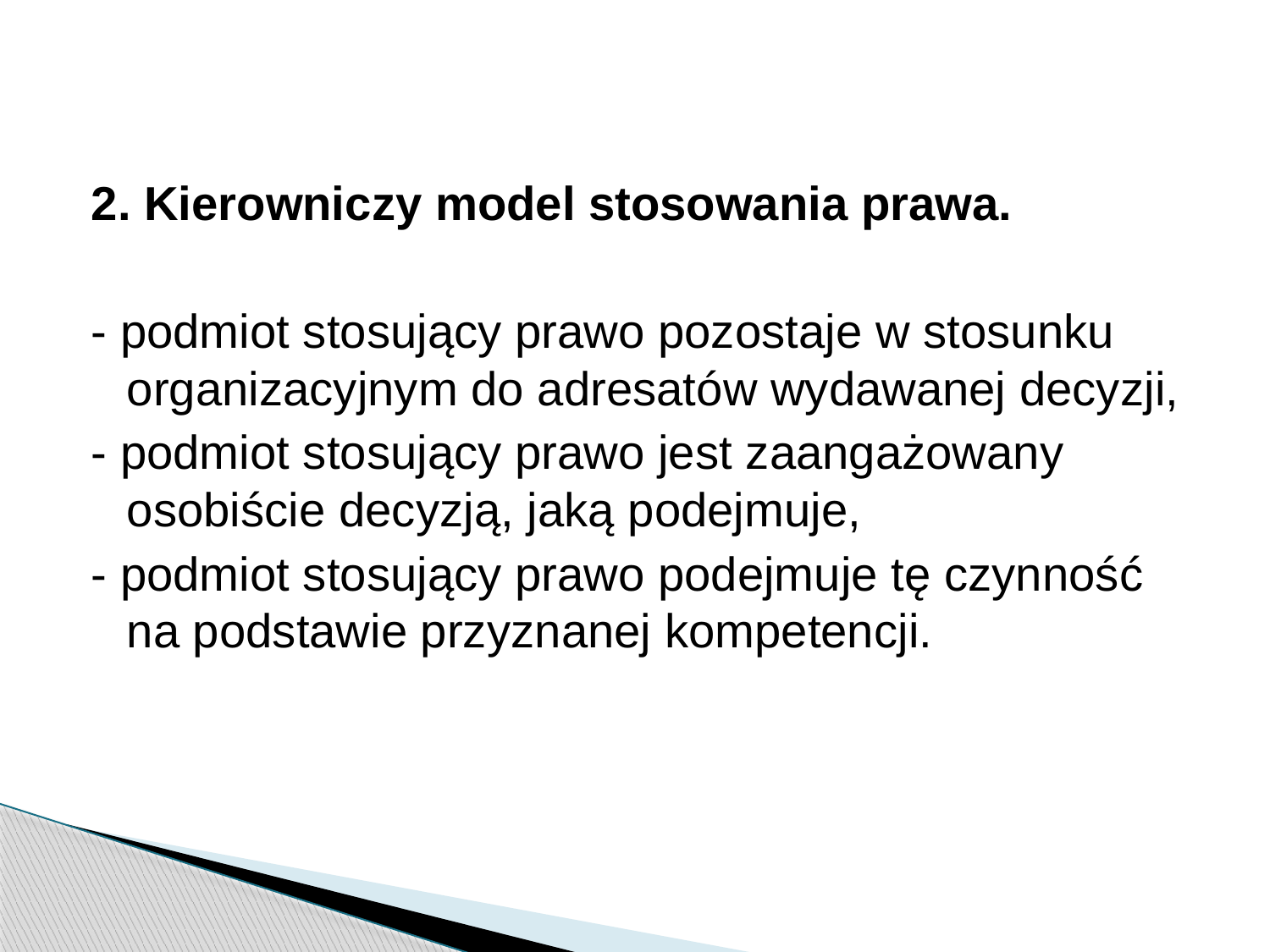

#
2. Kierowniczy model stosowania prawa.

- podmiot stosujący prawo pozostaje w stosunku organizacyjnym do adresatów wydawanej decyzji,
- podmiot stosujący prawo jest zaangażowany osobiście decyzją, jaką podejmuje,
- podmiot stosujący prawo podejmuje tę czynność na podstawie przyznanej kompetencji.